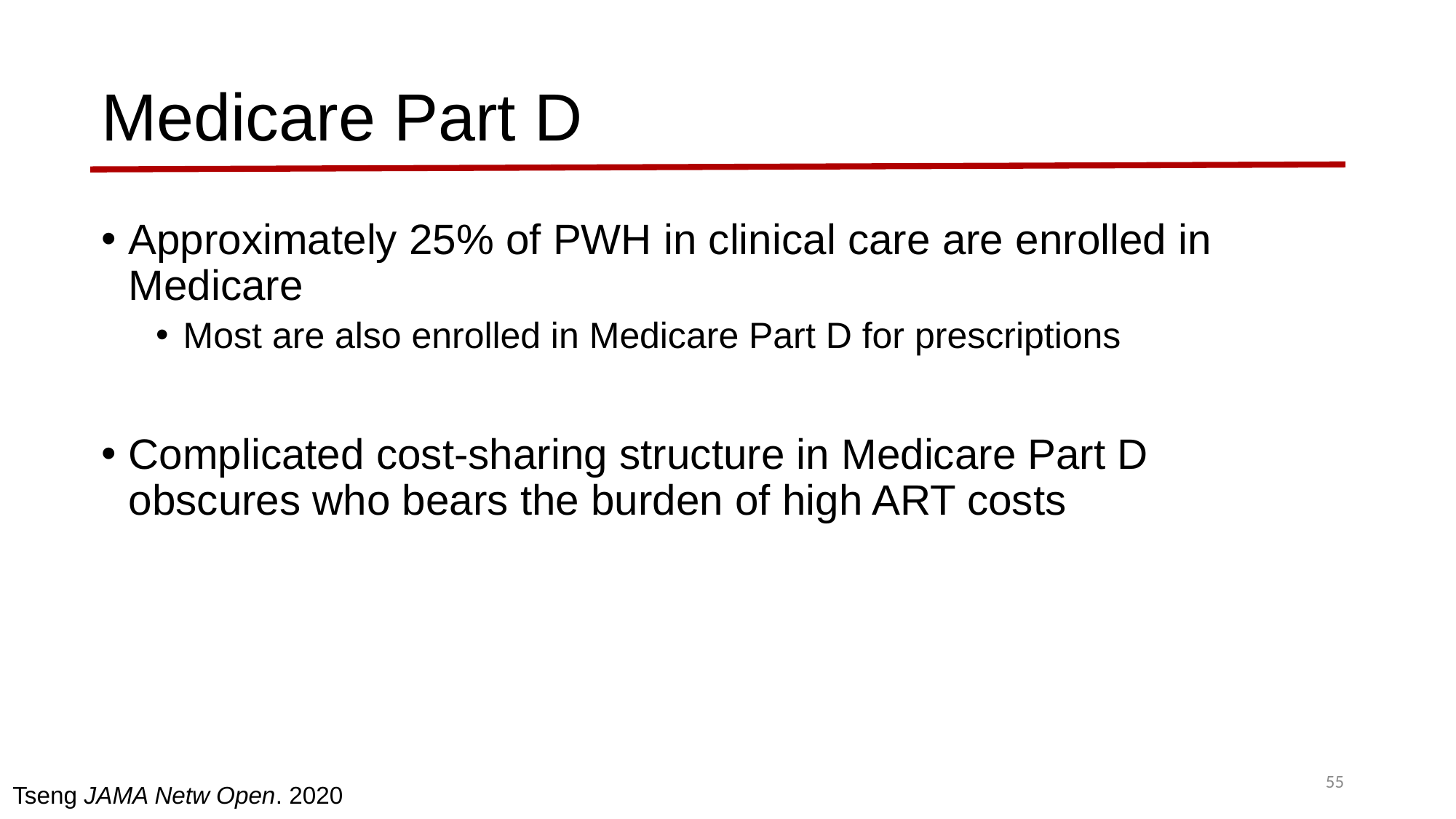

# Medicare Part D

Approximately 25% of PWH in clinical care are enrolled in Medicare
Most are also enrolled in Medicare Part D for prescriptions

Complicated cost-sharing structure in Medicare Part D obscures who bears the burden of high ART costs
55
Tseng JAMA Netw Open. 2020